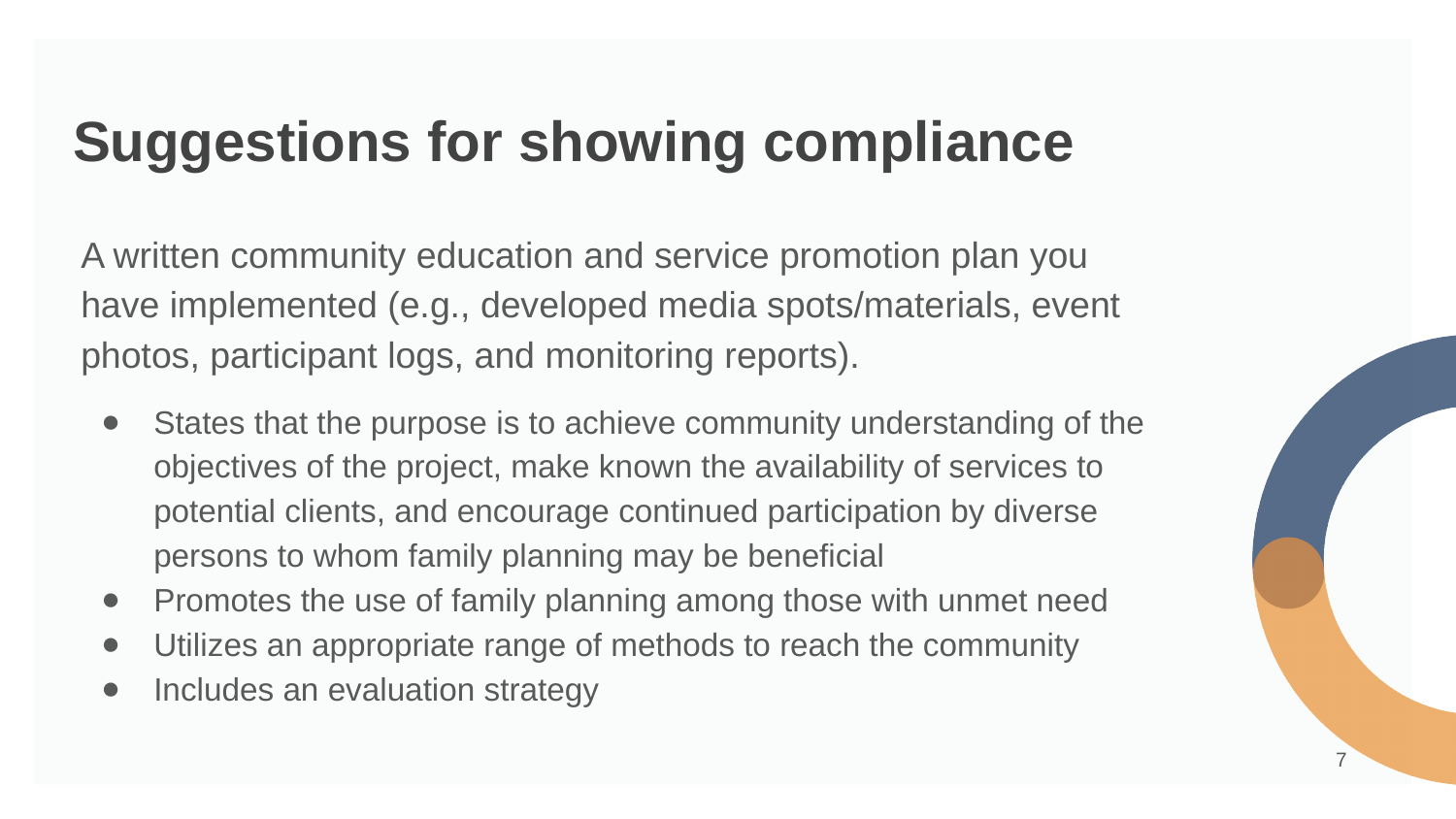

# Suggestions for showing compliance
A written community education and service promotion plan you have implemented (e.g., developed media spots/materials, event photos, participant logs, and monitoring reports).
States that the purpose is to achieve community understanding of the objectives of the project, make known the availability of services to potential clients, and encourage continued participation by diverse persons to whom family planning may be beneficial
Promotes the use of family planning among those with unmet need
Utilizes an appropriate range of methods to reach the community
Includes an evaluation strategy
7